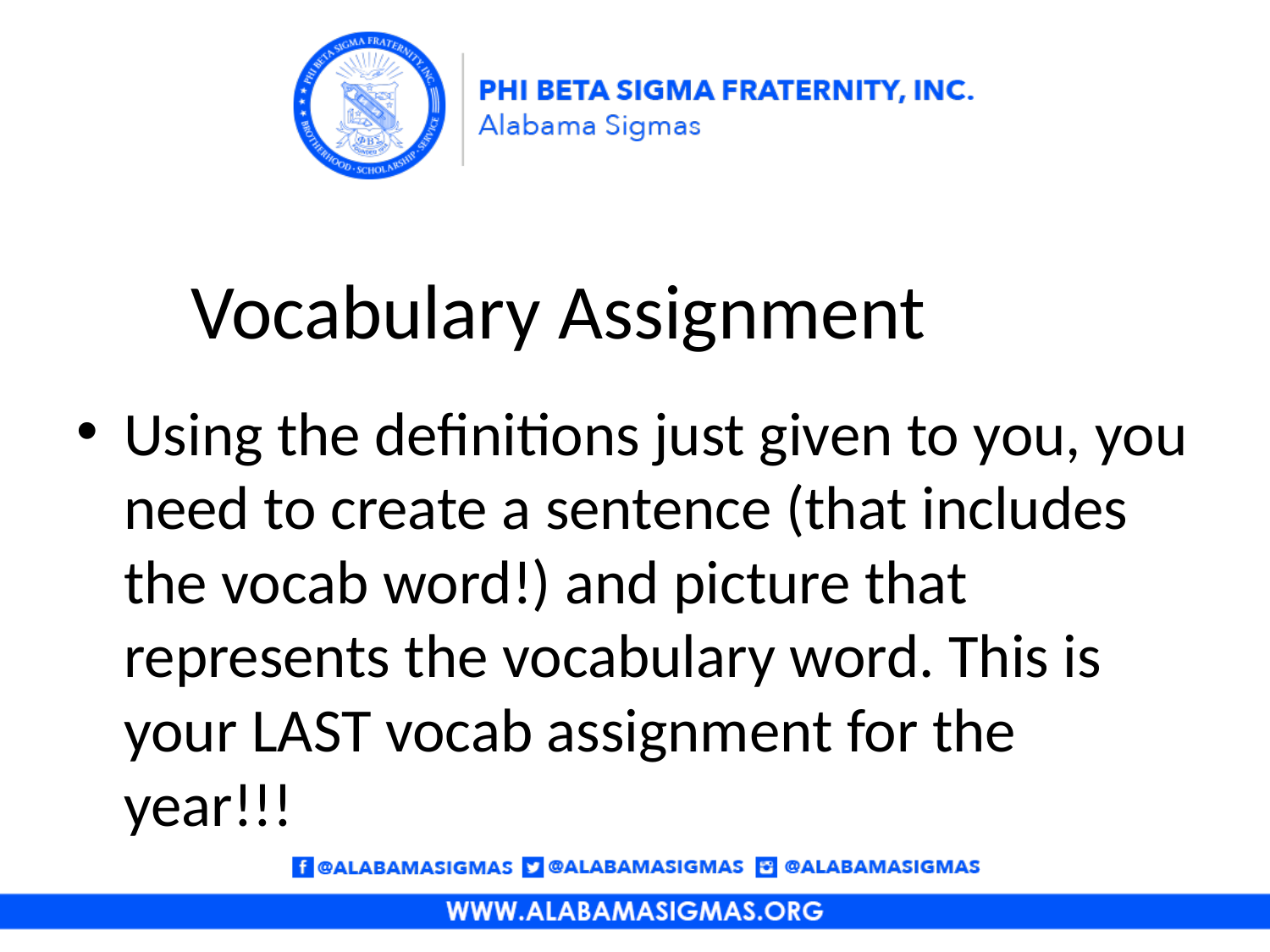

# Vocabulary Assignment
Using the definitions just given to you, you need to create a sentence (that includes the vocab word!) and picture that represents the vocabulary word. This is your LAST vocab assignment for the year!!!